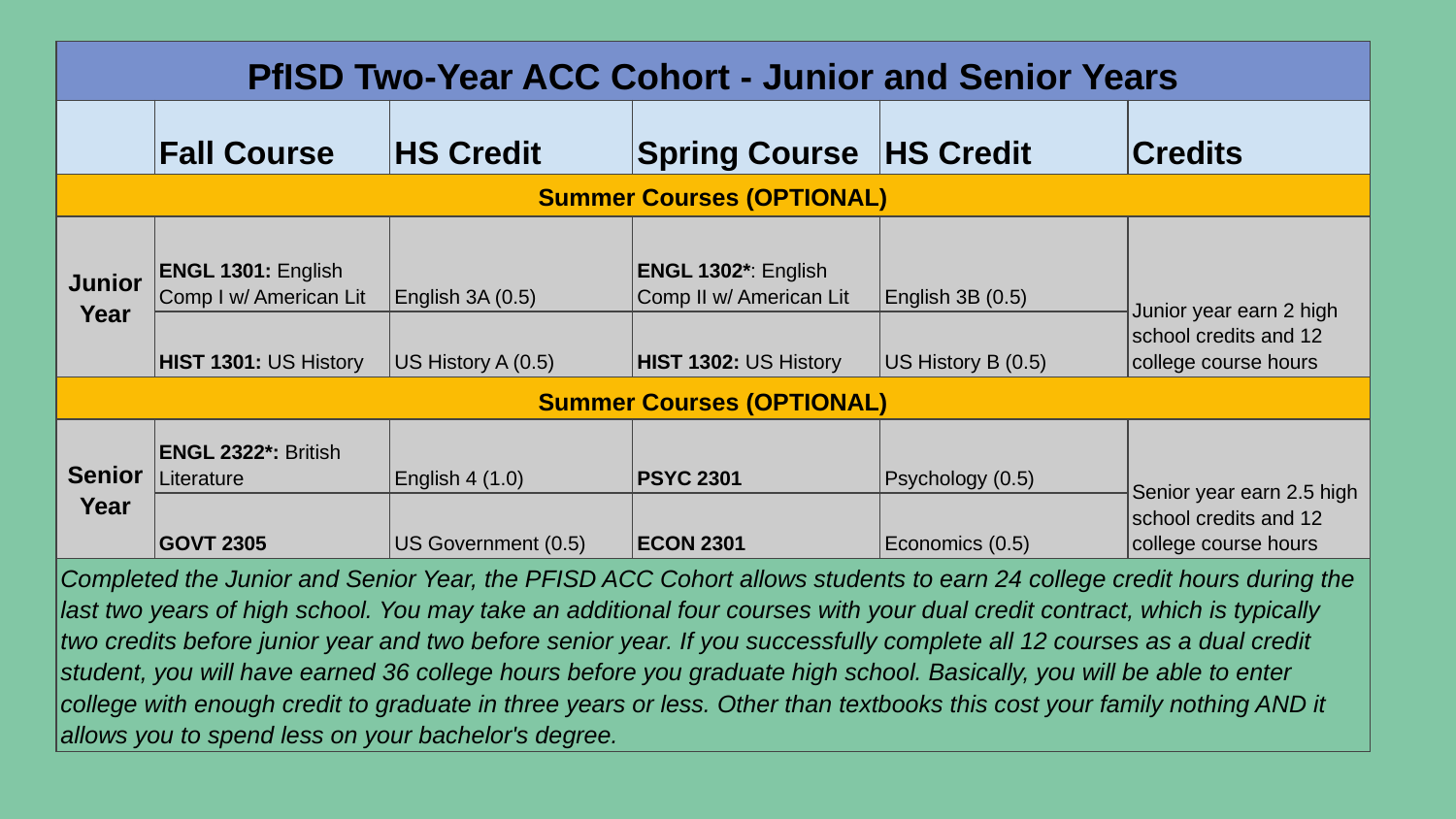

| PfISD Two-Year ACC Cohort - Junior and Senior Years |  |  |  |  |  |
| --- | --- | --- | --- | --- | --- |
|  | Fall Course | HS Credit | Spring Course | HS Credit | Credits |
| Summer Courses (OPTIONAL) |  |  |  |  |  |
| Junior Year | ENGL 1301: English Comp I w/ American Lit | English 3A (0.5) | ENGL 1302\*: English Comp II w/ American Lit | English 3B (0.5) | Junior year earn 2 high school credits and 12 college course hours |
|  | HIST 1301: US History | US History A (0.5) | HIST 1302: US History | US History B (0.5) |  |
| Summer Courses (OPTIONAL) |  |  |  |  |  |
| Senior Year | ENGL 2322\*: British Literature | English 4 (1.0) | PSYC 2301 | Psychology (0.5) | Senior year earn 2.5 high school credits and 12 college course hours |
|  | GOVT 2305 | US Government (0.5) | ECON 2301 | Economics (0.5) |  |
| Completed the Junior and Senior Year, the PFISD ACC Cohort allows students to earn 24 college credit hours during the last two years of high school. You may take an additional four courses with your dual credit contract, which is typically two credits before junior year and two before senior year. If you successfully complete all 12 courses as a dual credit student, you will have earned 36 college hours before you graduate high school. Basically, you will be able to enter college with enough credit to graduate in three years or less. Other than textbooks this cost your family nothing AND it allows you to spend less on your bachelor's degree. |  |  |  |  |  |